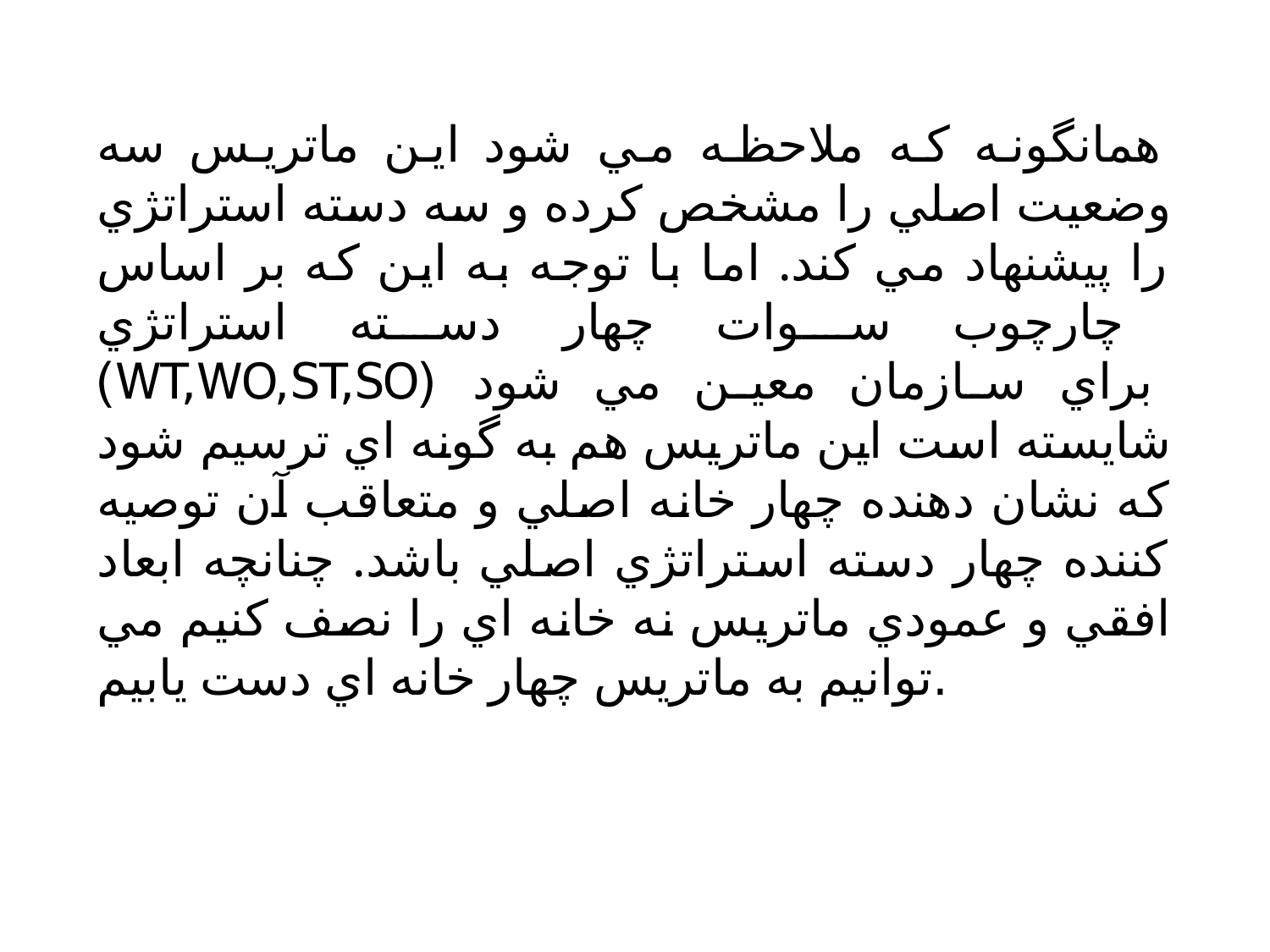

همانگونه كه ملاحظه مي شود اين ماتريس سه وضعيت اصلي را مشخص كرده و سه دسته استراتژي را پيشنهاد مي كند. اما با توجه به اين كه بر اساس چارچوب سوات چهار دسته استراتژي (WT,WO,ST,SO) براي سازمان معين مي شود شايسته است اين ماتريس هم به گونه اي ترسيم شود كه نشان دهنده چهار خانه اصلي و متعاقب آن توصيه كننده چهار دسته استراتژي اصلي باشد. چنانچه ابعاد افقي و عمودي ماتريس نه خانه اي را نصف كنيم مي توانيم به ماتريس چهار خانه اي دست يابيم.